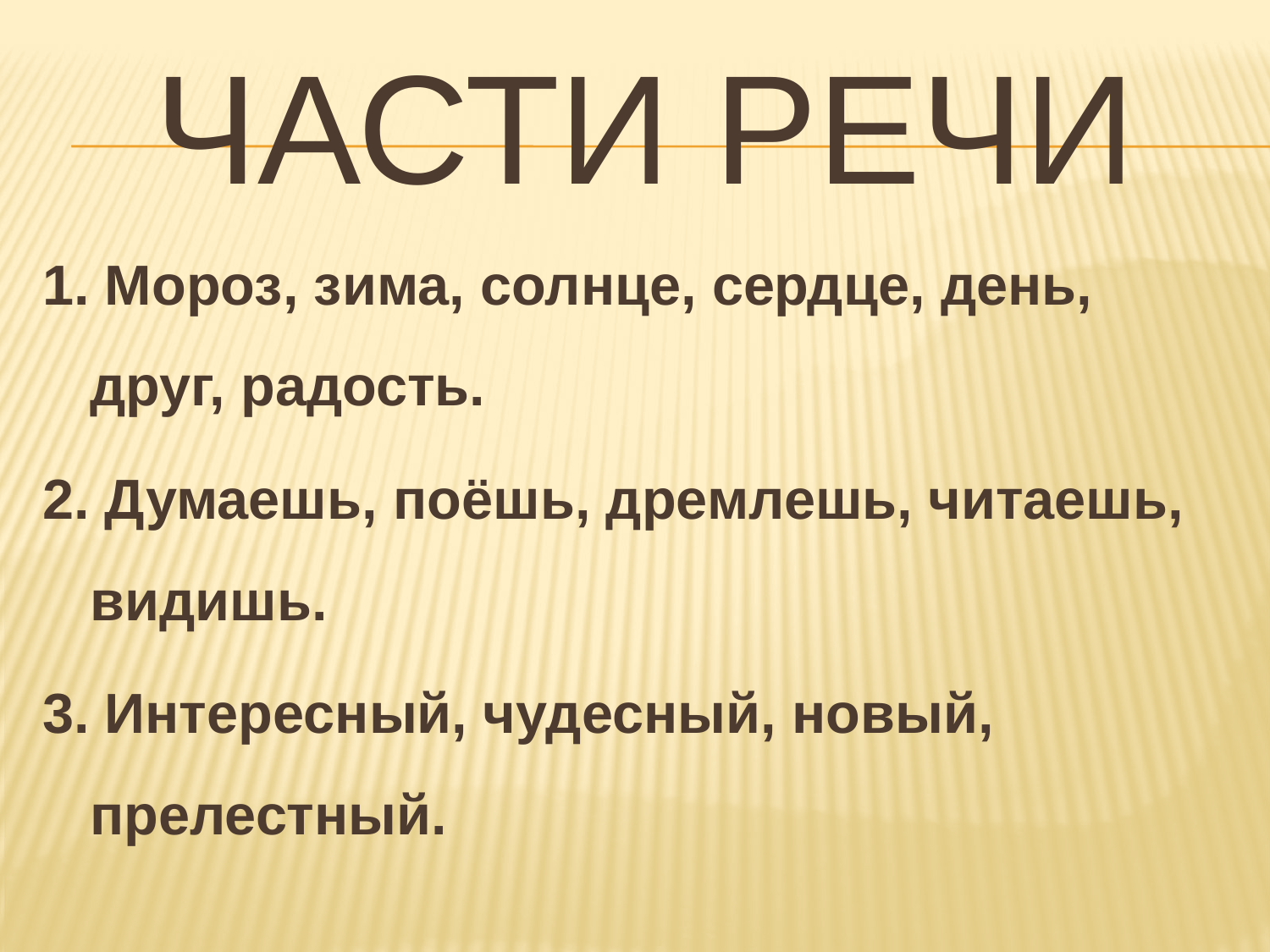

# Части речи
1. Мороз, зима, солнце, сердце, день, друг, радость.
2. Думаешь, поёшь, дремлешь, читаешь, видишь.
3. Интересный, чудесный, новый, прелестный.